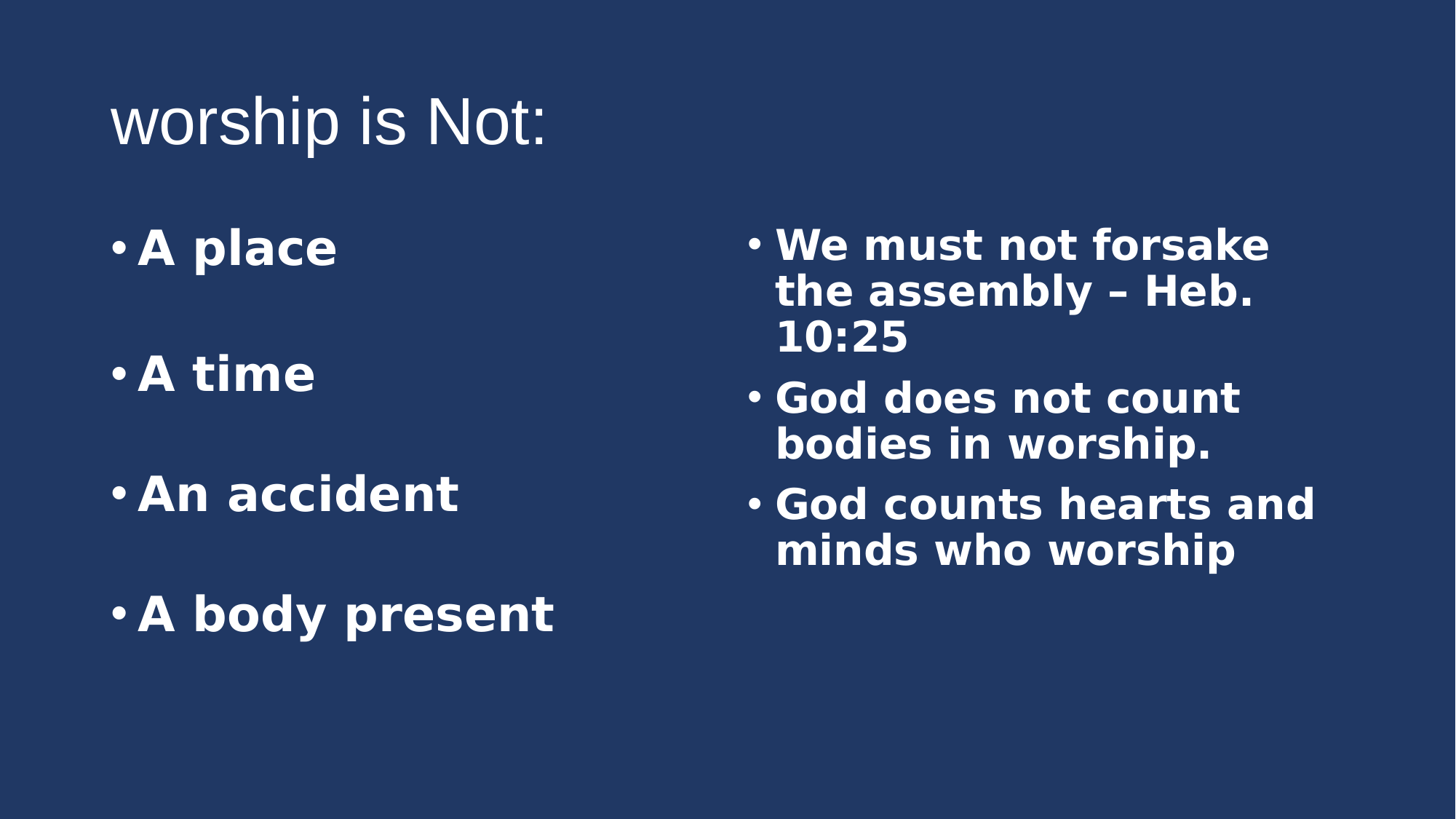

# worship is Not:
A place
A time
An accident
A body present
We must not forsake the assembly – Heb. 10:25
God does not count bodies in worship.
God counts hearts and minds who worship